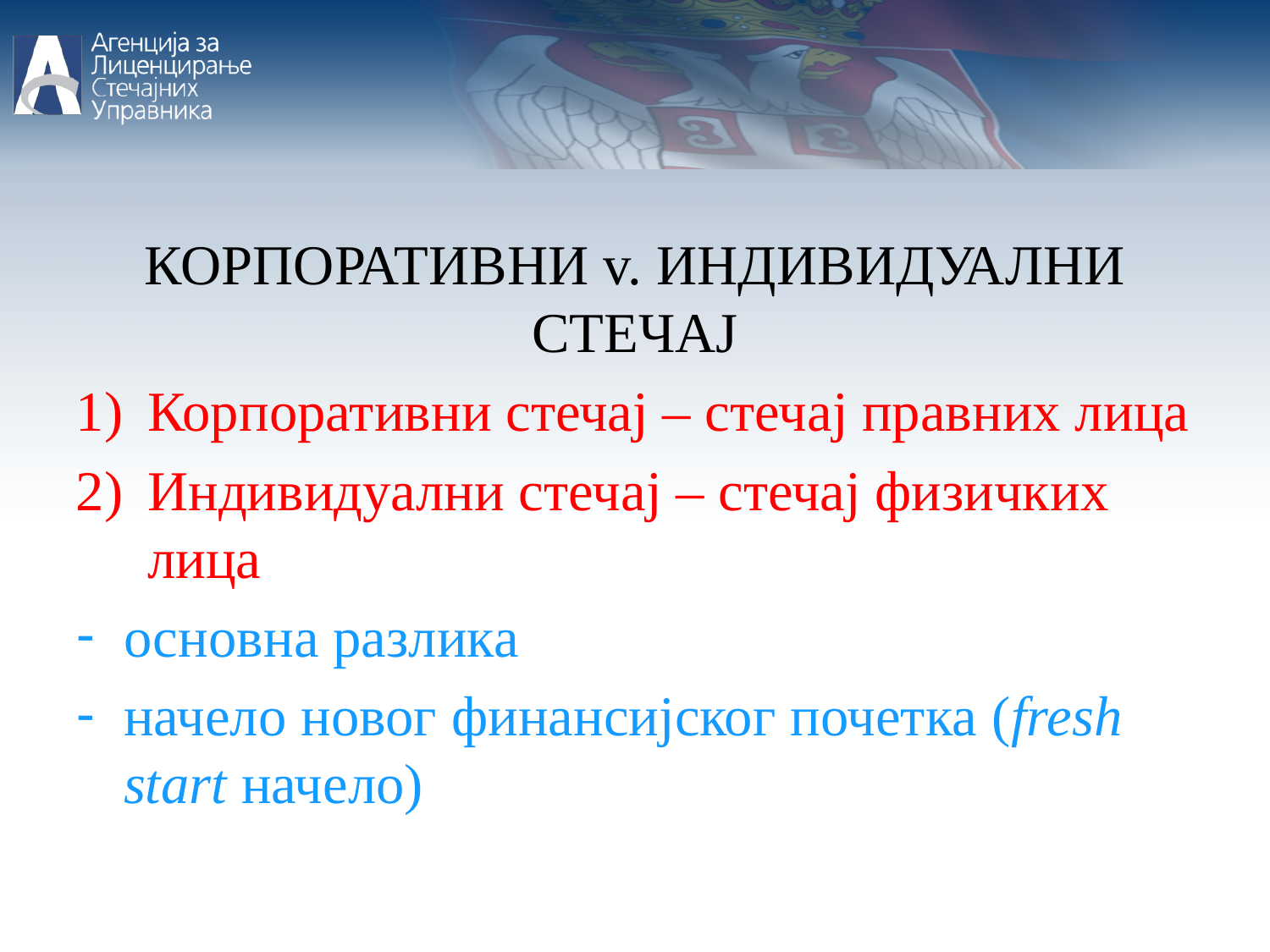

КОРПОРАТИВНИ v. ИНДИВИДУАЛНИ СТЕЧАЈ
Корпоративни стечај – стечај правних лица
Индивидуални стечај – стечај физичких лица
основна разлика
начело новог финансијског почетка (fresh start начело)